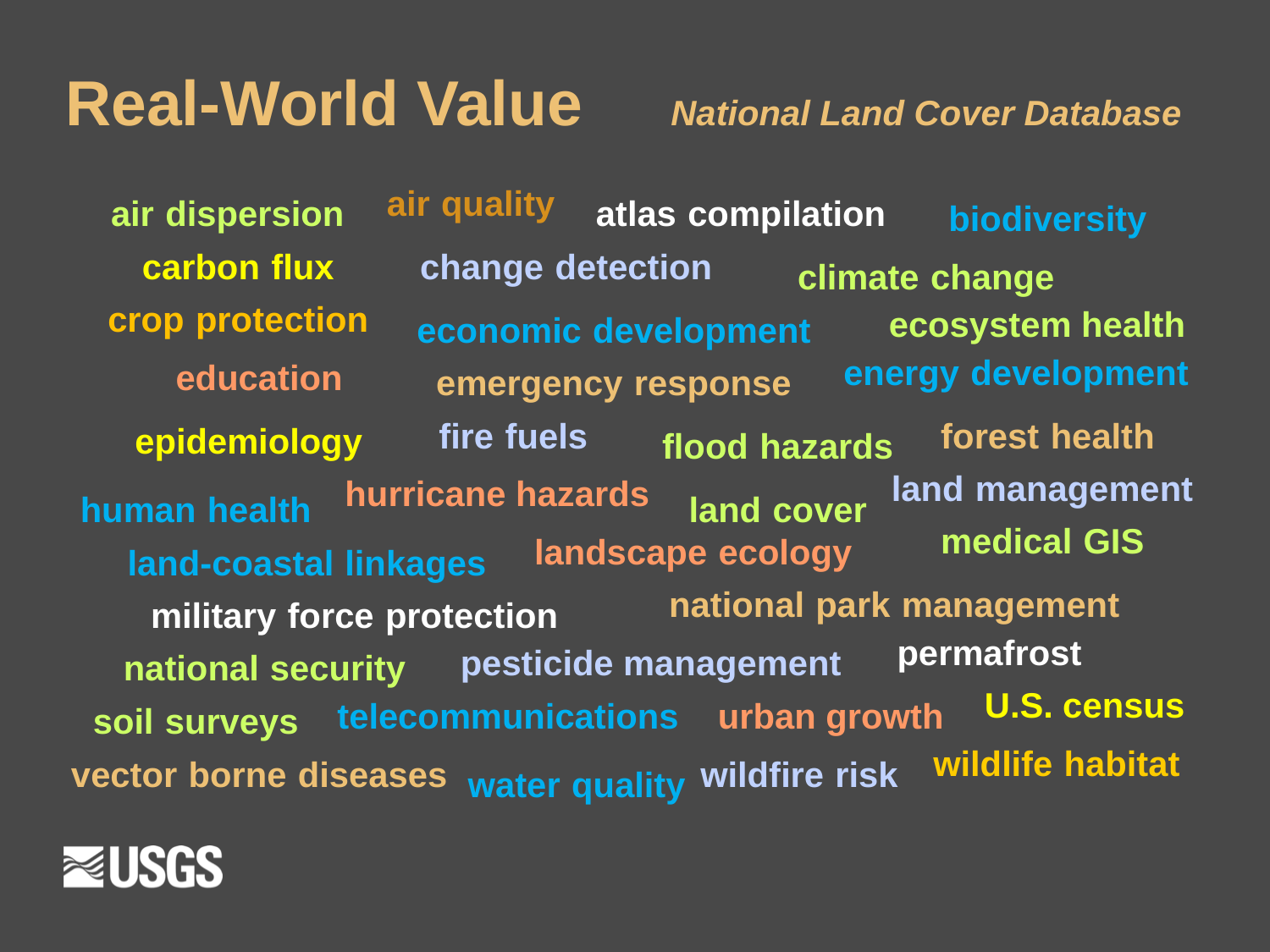

# Real-World Value     National Land Cover Database
air quality
air dispersion
atlas compilation
biodiversity
carbon flux
change detection
climate change
crop protection
economic development
ecosystem health
energy development
education
emergency response
fire fuels
forest health
epidemiology
flood hazards
land management
hurricane hazards
human health
land cover
medical GIS
landscape ecology
land-coastal linkages
national park management
military force protection
permafrost
national security
pesticide management
U.S. census
soil surveys
telecommunications
urban growth
wildlife habitat
vector borne diseases
wildfire risk
water quality